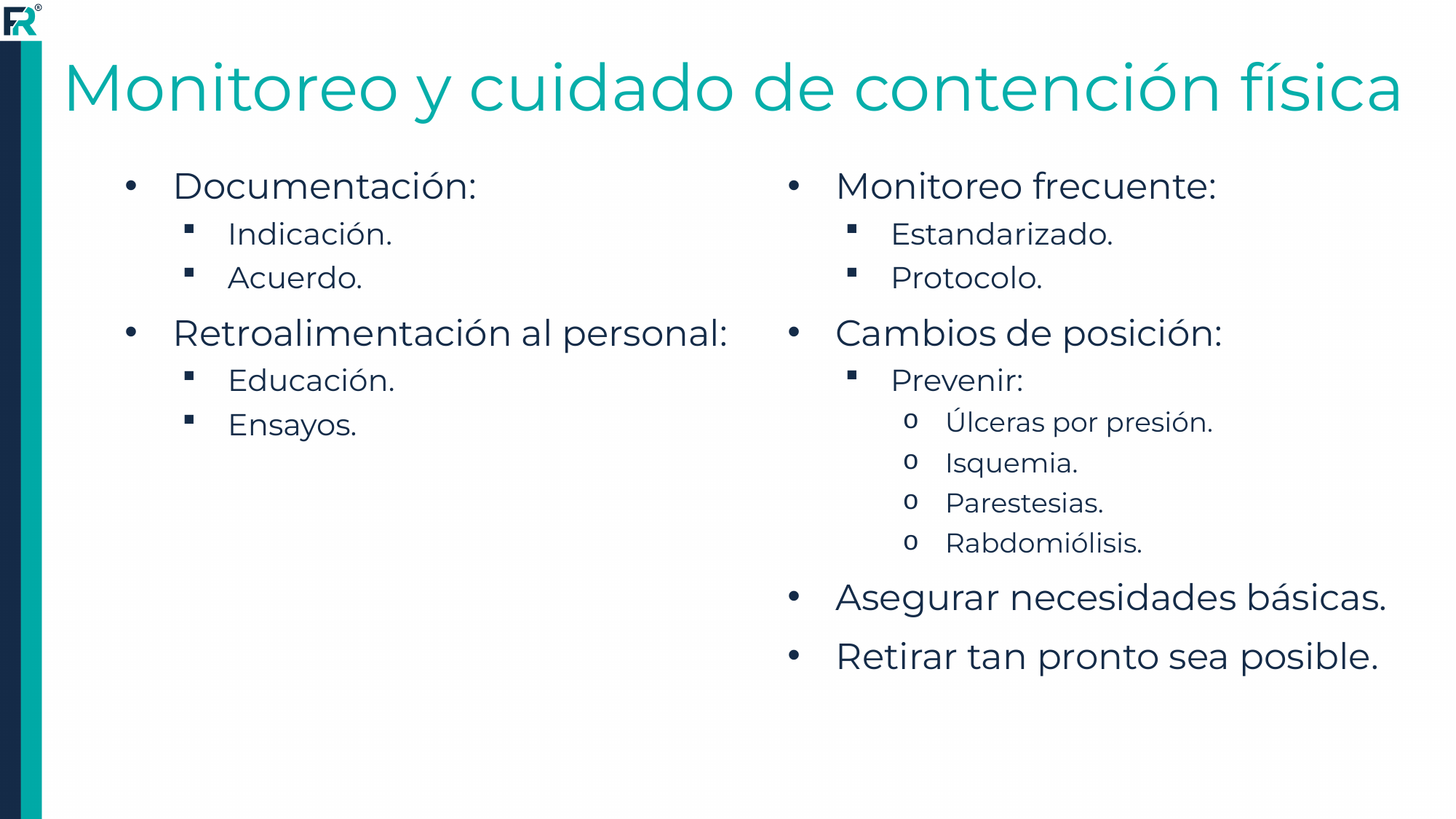

# Monitoreo y cuidado de contención física
Documentación:
Indicación.
Acuerdo.
Retroalimentación al personal:
Educación.
Ensayos.
Monitoreo frecuente:
Estandarizado.
Protocolo.
Cambios de posición:
Prevenir:
Úlceras por presión.
Isquemia.
Parestesias.
Rabdomiólisis.
Asegurar necesidades básicas.
Retirar tan pronto sea posible.